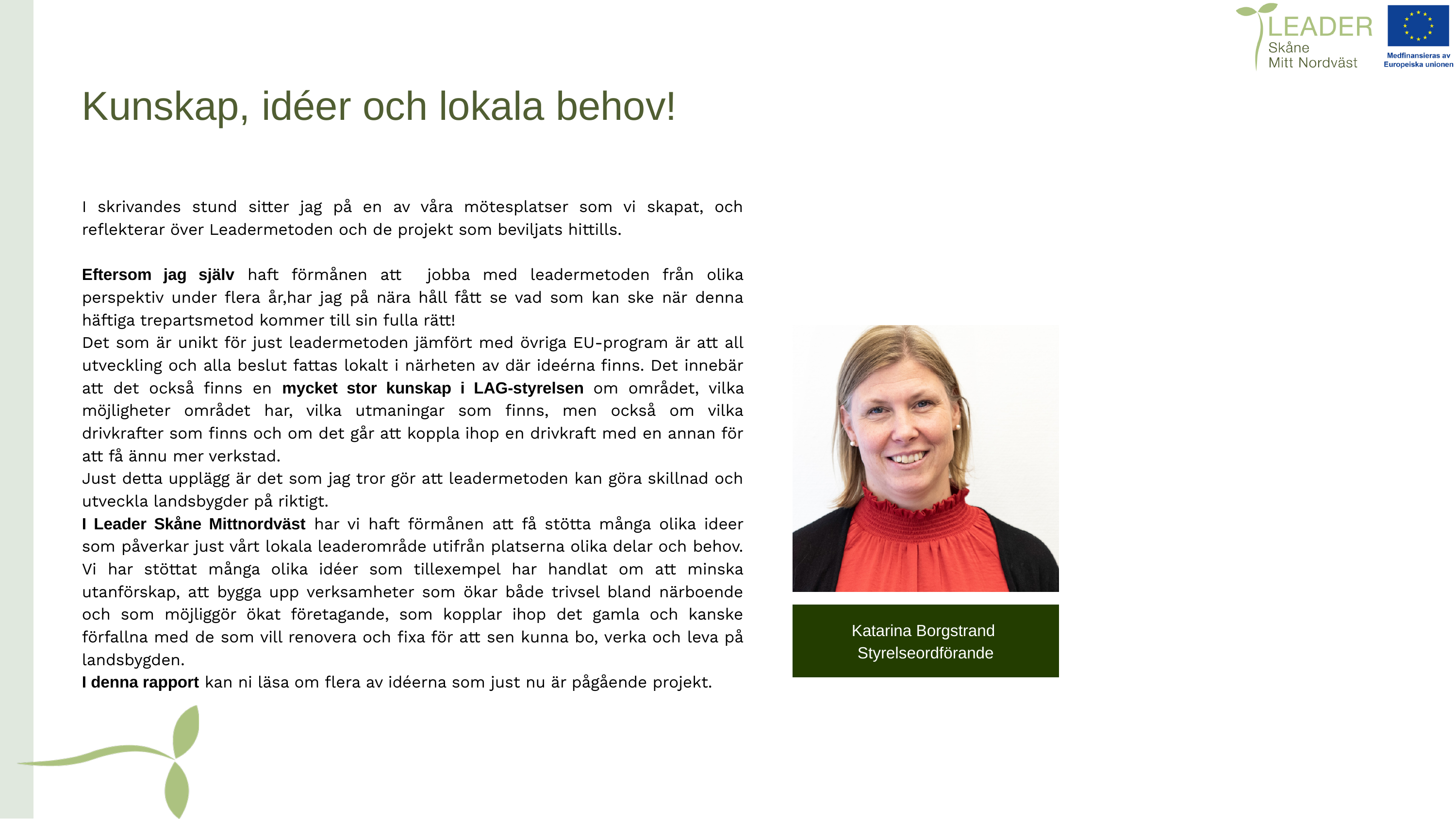

Kunskap, idéer och lokala behov!
I skrivandes stund sitter jag på en av våra mötesplatser som vi skapat, och reflekterar över Leadermetoden och de projekt som beviljats hittills.

Eftersom jag själv haft förmånen att  jobba med leadermetoden från olika perspektiv under flera år,har jag på nära håll fått se vad som kan ske när denna häftiga trepartsmetod kommer till sin fulla rätt!
Det som är unikt för just leadermetoden jämfört med övriga EU-program är att all utveckling och alla beslut fattas lokalt i närheten av där ideérna finns. Det innebär att det också finns en mycket stor kunskap i LAG-styrelsen om området, vilka möjligheter området har, vilka utmaningar som finns, men också om vilka drivkrafter som finns och om det går att koppla ihop en drivkraft med en annan för att få ännu mer verkstad.
Just detta upplägg är det som jag tror gör att leadermetoden kan göra skillnad och utveckla landsbygder på riktigt.
I Leader Skåne Mittnordväst har vi haft förmånen att få stötta många olika ideer som påverkar just vårt lokala leaderområde utifrån platserna olika delar och behov. Vi har stöttat många olika idéer som tillexempel har handlat om att minska utanförskap, att bygga upp verksamheter som ökar både trivsel bland närboende och som möjliggör ökat företagande, som kopplar ihop det gamla och kanske förfallna med de som vill renovera och fixa för att sen kunna bo, verka och leva på landsbygden.
I denna rapport kan ni läsa om flera av idéerna som just nu är pågående projekt.

Katarina Borgstrand
Styrelseordförande